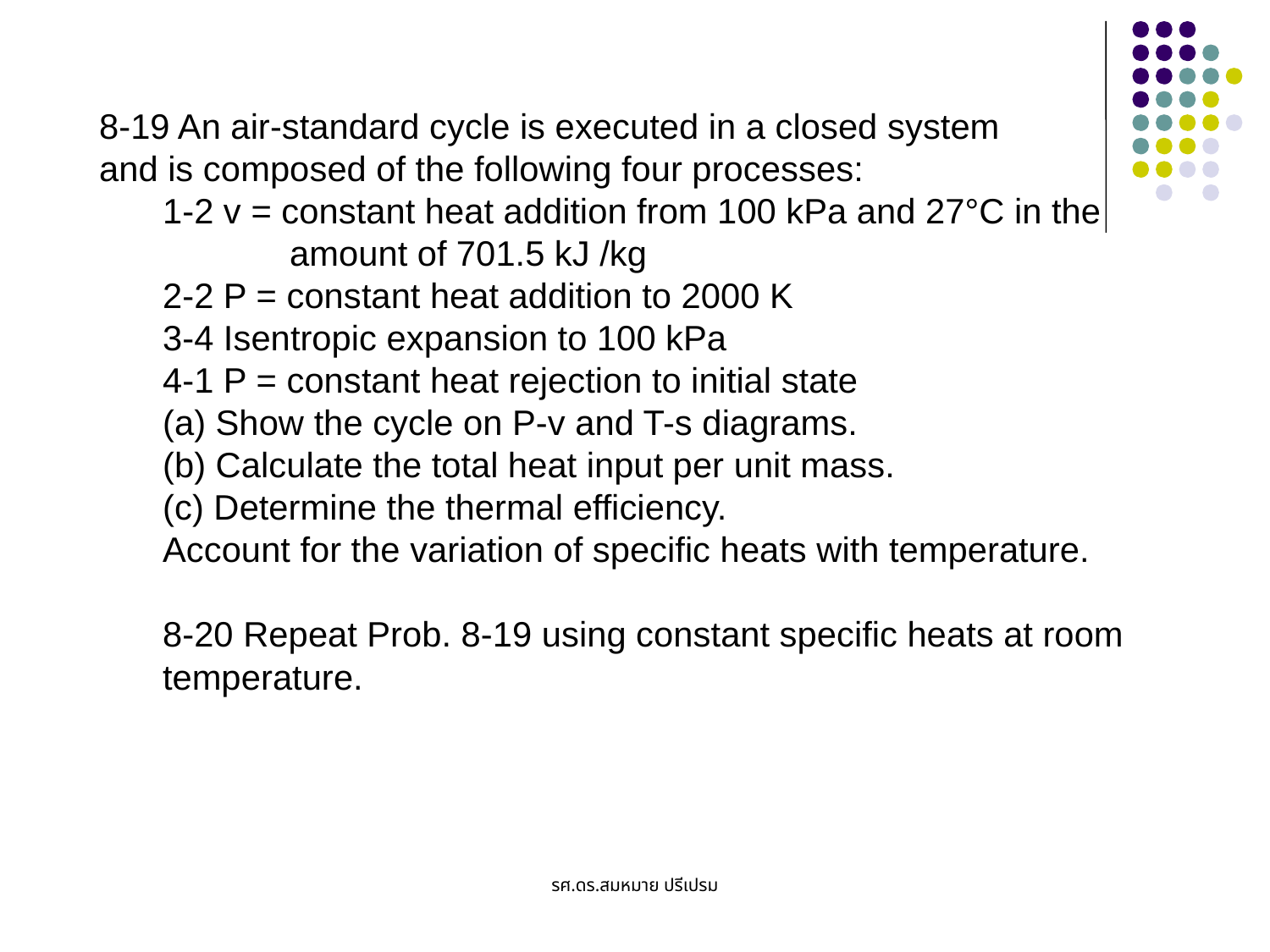

8-19 An air-standard cycle is executed in a closed system
and is composed of the following four processes:
1-2 v = constant heat addition from 100 kPa and 27°C in the      		amount of 701.5 kJ /kg
2-2 P = constant heat addition to 2000 K
3-4 Isentropic expansion to 100 kPa
4-1 P = constant heat rejection to initial state
(a) Show the cycle on P-v and T-s diagrams.
(b) Calculate the total heat input per unit mass.
(c) Determine the thermal efficiency.
Account for the variation of specific heats with temperature.

8-20 Repeat Prob. 8-19 using constant specific heats at room temperature.
รศ.ดร.สมหมาย ปรีเปรม